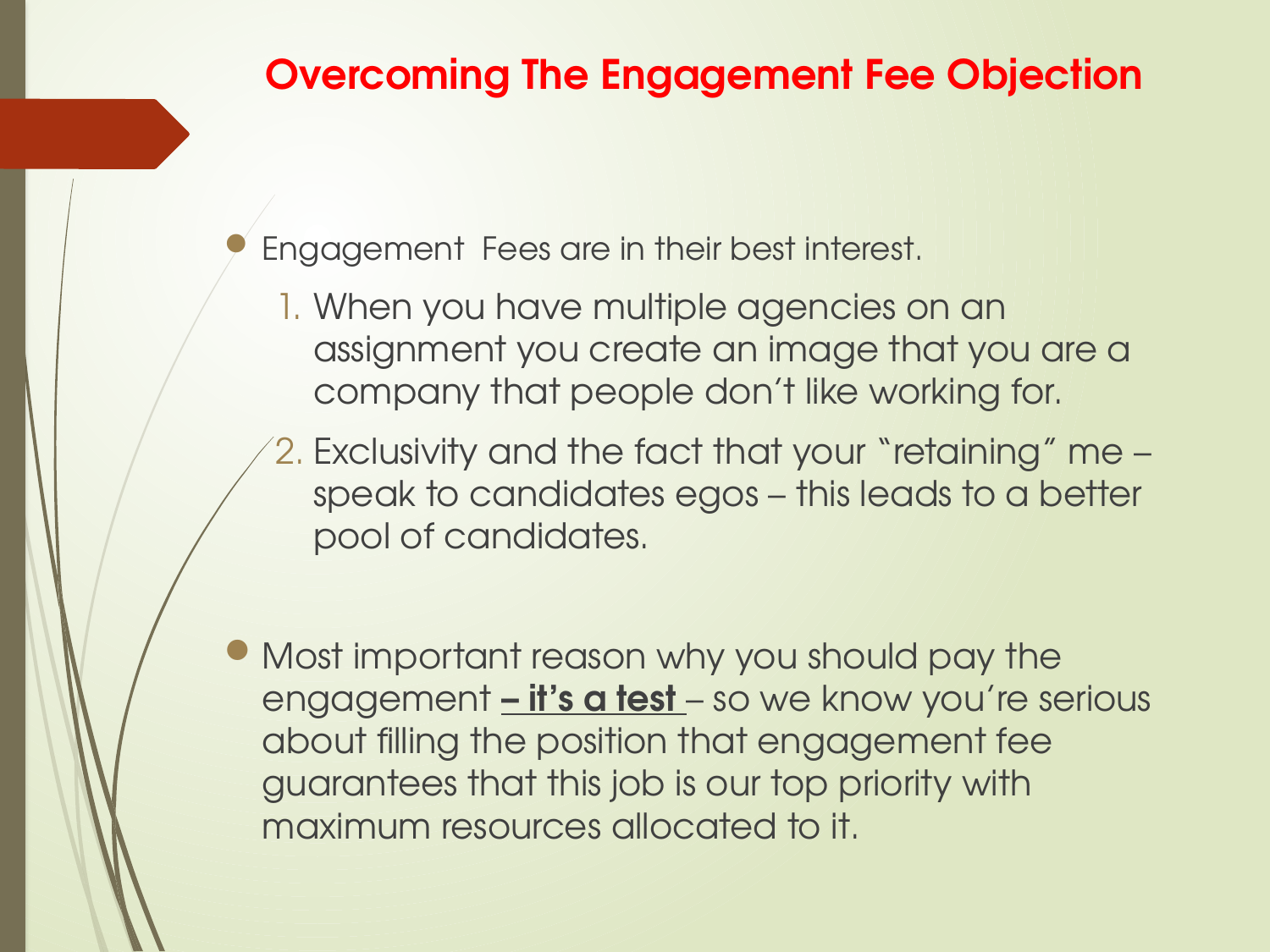

# Overcoming The Engagement Fee Objection
Engagement  Fees are in their best interest.
When you have multiple agencies on an assignment you create an image that you are a company that people don’t like working for.
Exclusivity and the fact that your “retaining” me – speak to candidates egos – this leads to a better pool of candidates.

Most important reason why you should pay the engagement – it’s a test – so we know you’re serious about filling the position that engagement fee guarantees that this job is our top priority with maximum resources allocated to it.